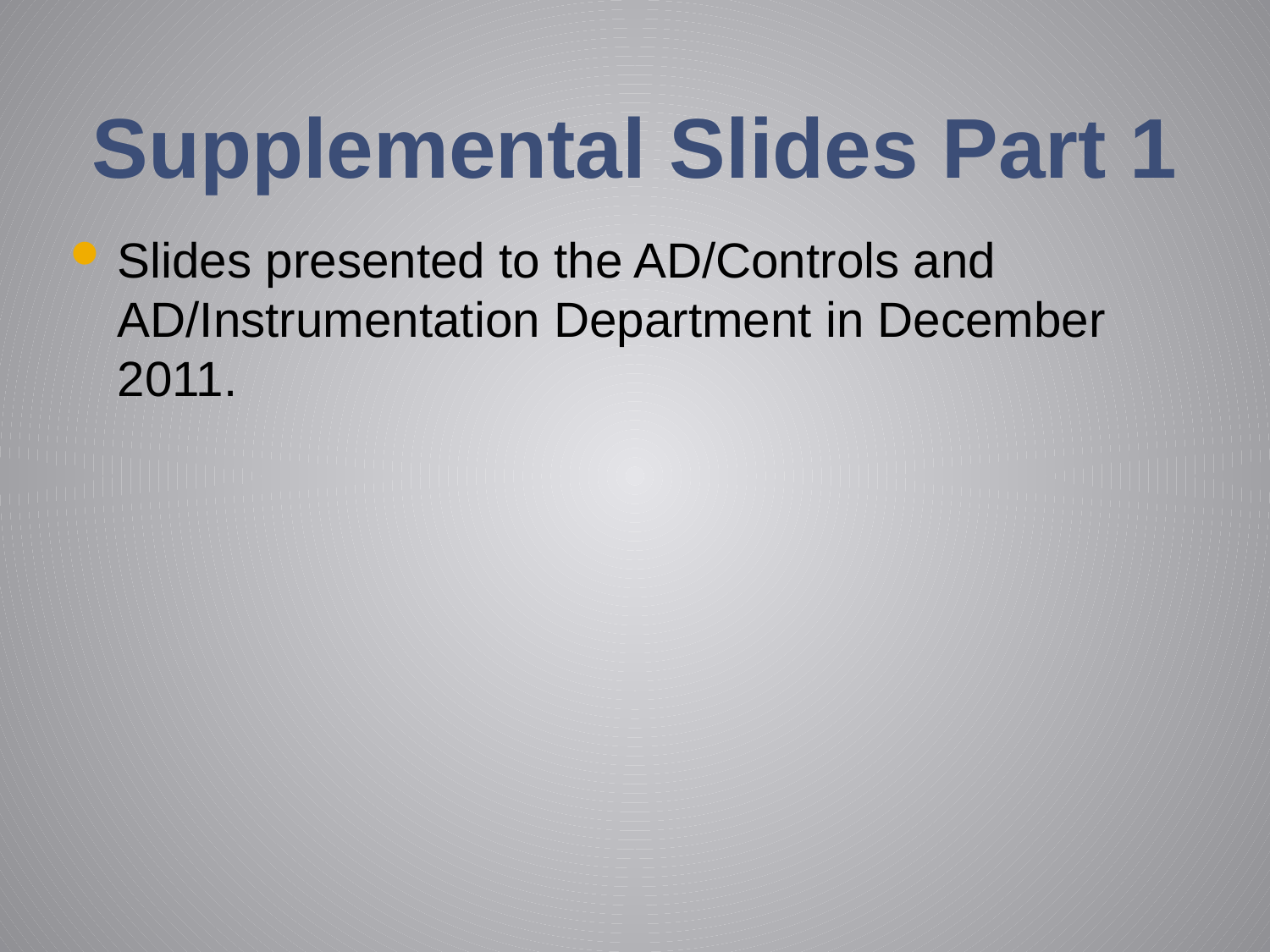

# Supplemental Slides Part 1
Slides presented to the AD/Controls and AD/Instrumentation Department in December 2011.